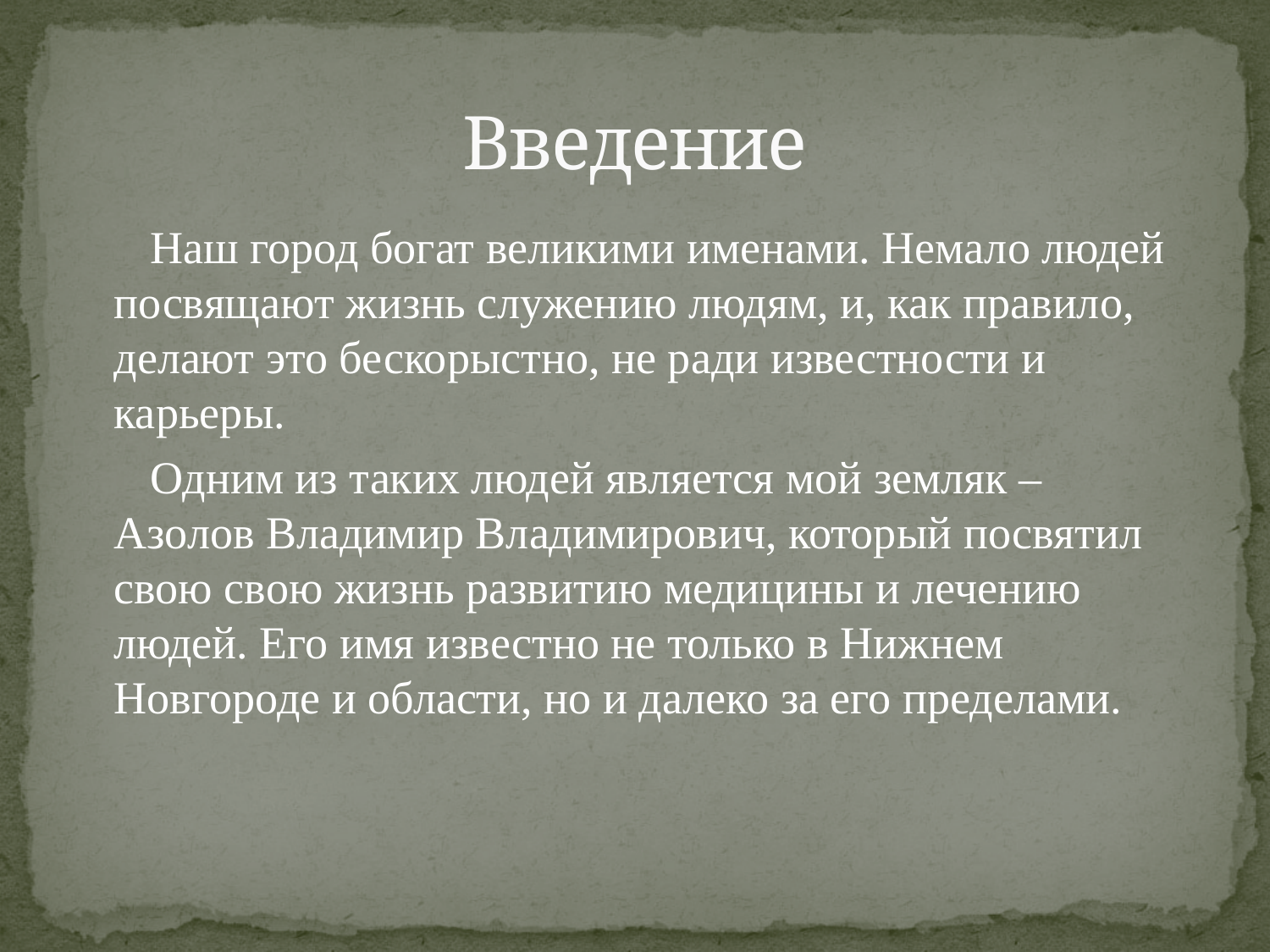

# Введение
Наш город богат великими именами. Немало людей посвящают жизнь служению людям, и, как правило, делают это бескорыстно, не ради известности и карьеры.
Одним из таких людей является мой земляк – Азолов Владимир Владимирович, который посвятил свою свою жизнь развитию медицины и лечению людей. Его имя известно не только в Нижнем Новгороде и области, но и далеко за его пределами.